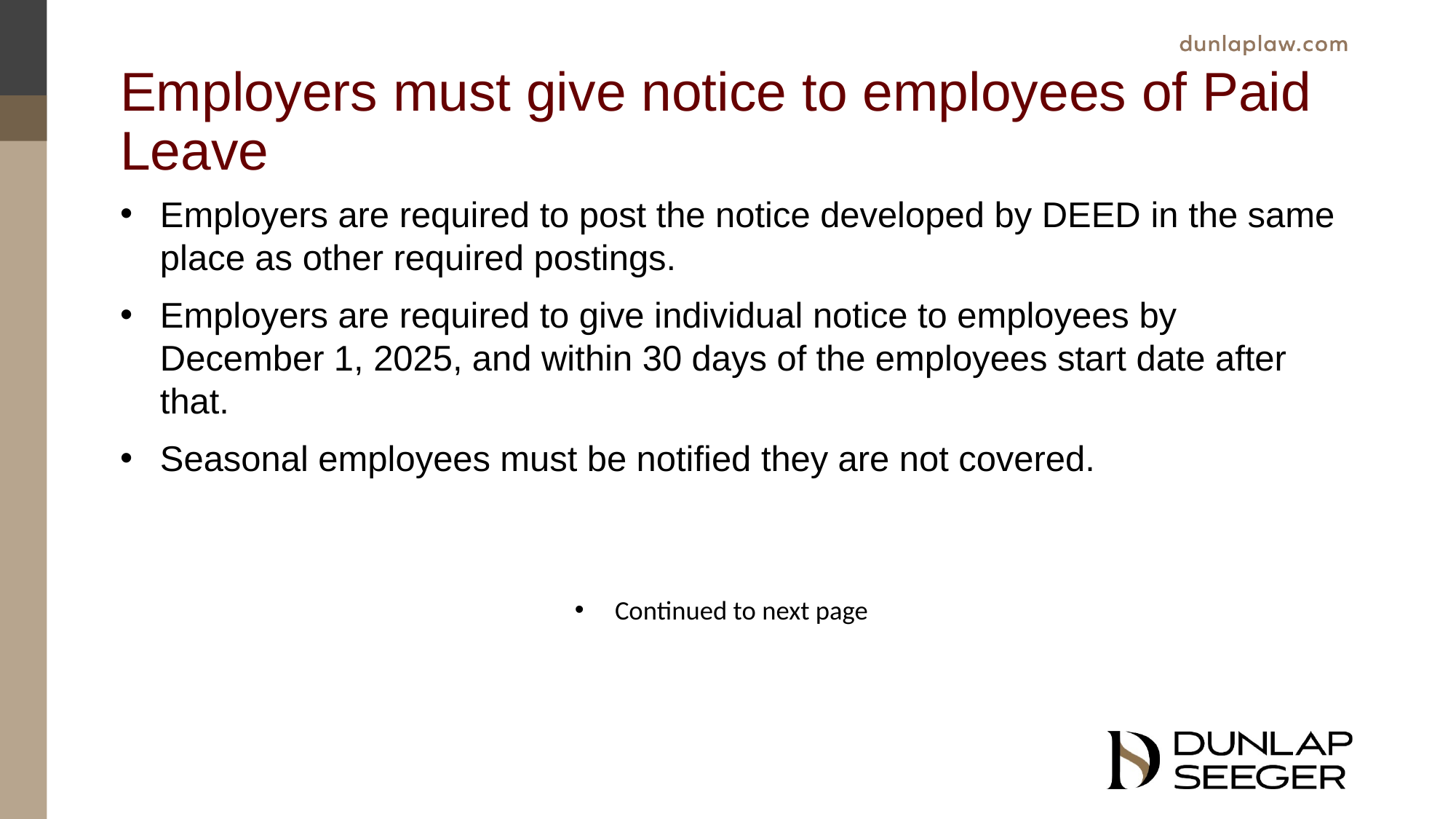

# Employers must give notice to employees of Paid Leave
Employers are required to post the notice developed by DEED in the same place as other required postings.
Employers are required to give individual notice to employees by December 1, 2025, and within 30 days of the employees start date after that.
Seasonal employees must be notified they are not covered.

Continued to next page